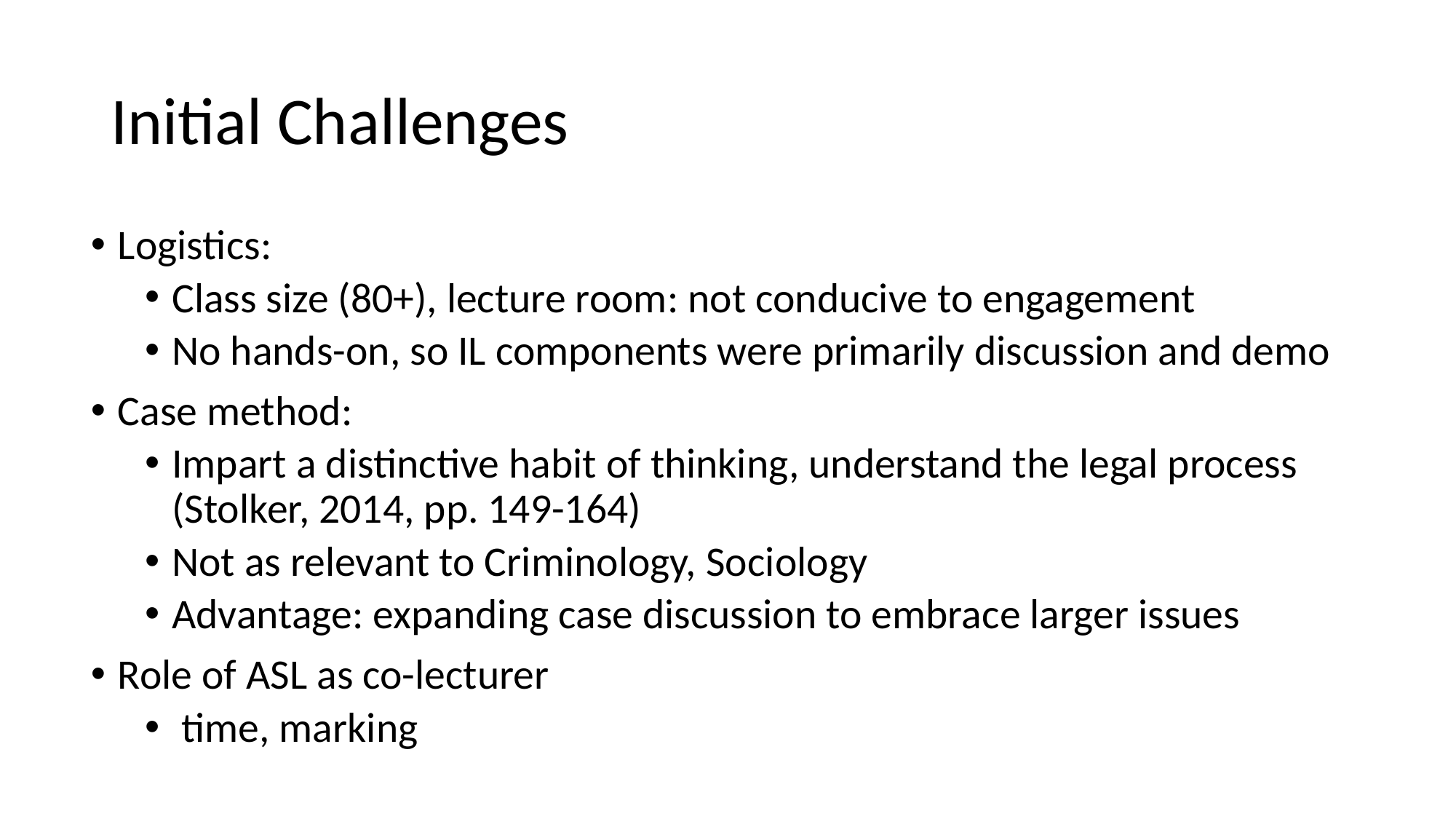

# Initial Challenges
Logistics:
Class size (80+), lecture room: not conducive to engagement
No hands-on, so IL components were primarily discussion and demo
Case method:
Impart a distinctive habit of thinking, understand the legal process (Stolker, 2014, pp. 149-164)
Not as relevant to Criminology, Sociology
Advantage: expanding case discussion to embrace larger issues
Role of ASL as co-lecturer
 time, marking